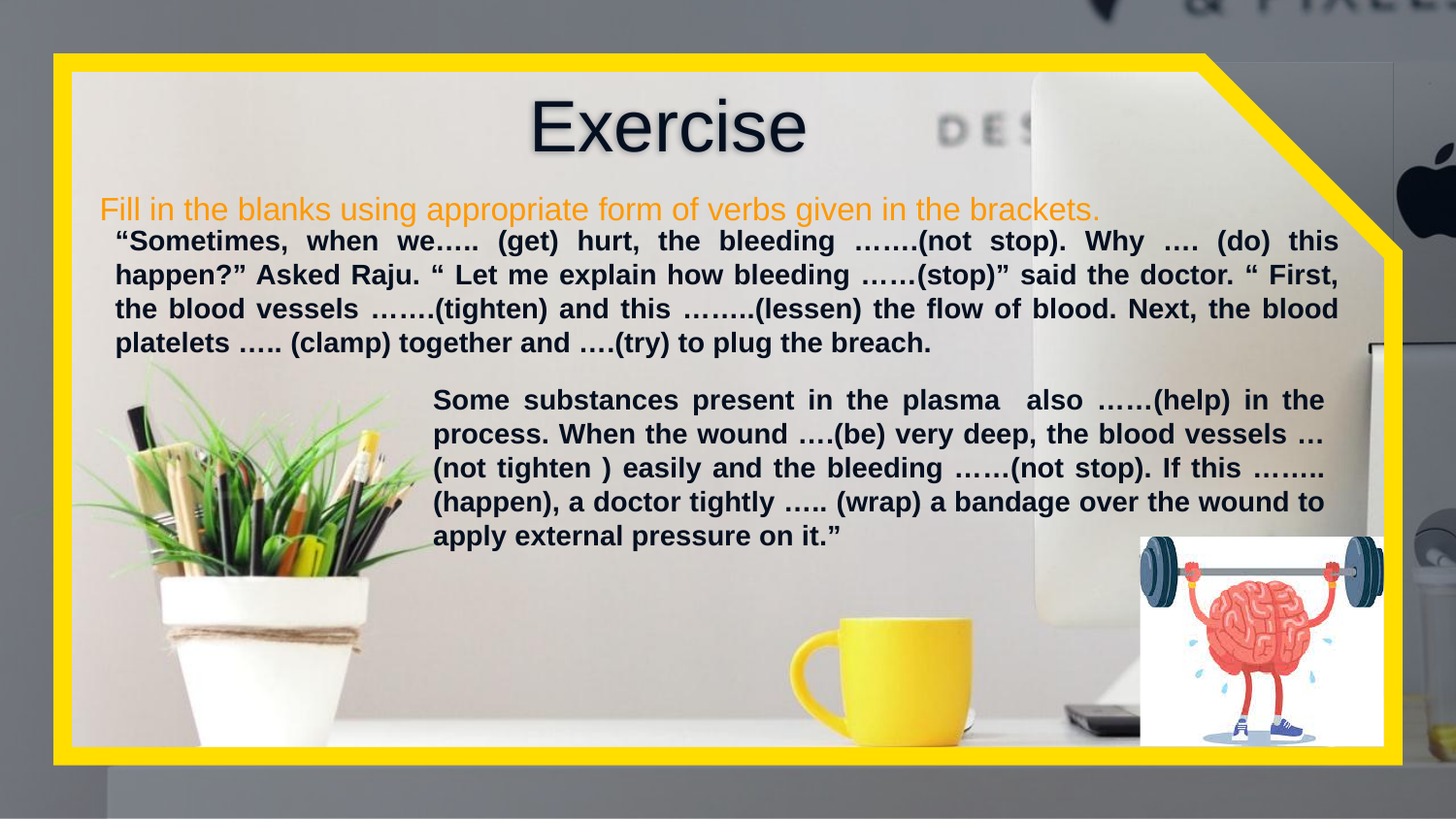

Exercise
Fill in the blanks using appropriate form of verbs given in the brackets.
“Sometimes, when we….. (get) hurt, the bleeding …….(not stop). Why …. (do) this happen?” Asked Raju. “ Let me explain how bleeding ……(stop)” said the doctor. “ First, the blood vessels …….(tighten) and this ……..(lessen) the flow of blood. Next, the blood platelets ….. (clamp) together and ….(try) to plug the breach.
Some substances present in the plasma  also ……(help) in the process. When the wound ….(be) very deep, the blood vessels … (not tighten ) easily and the bleeding ……(not stop). If this …….. (happen), a doctor tightly ….. (wrap) a bandage over the wound to apply external pressure on it.”

11